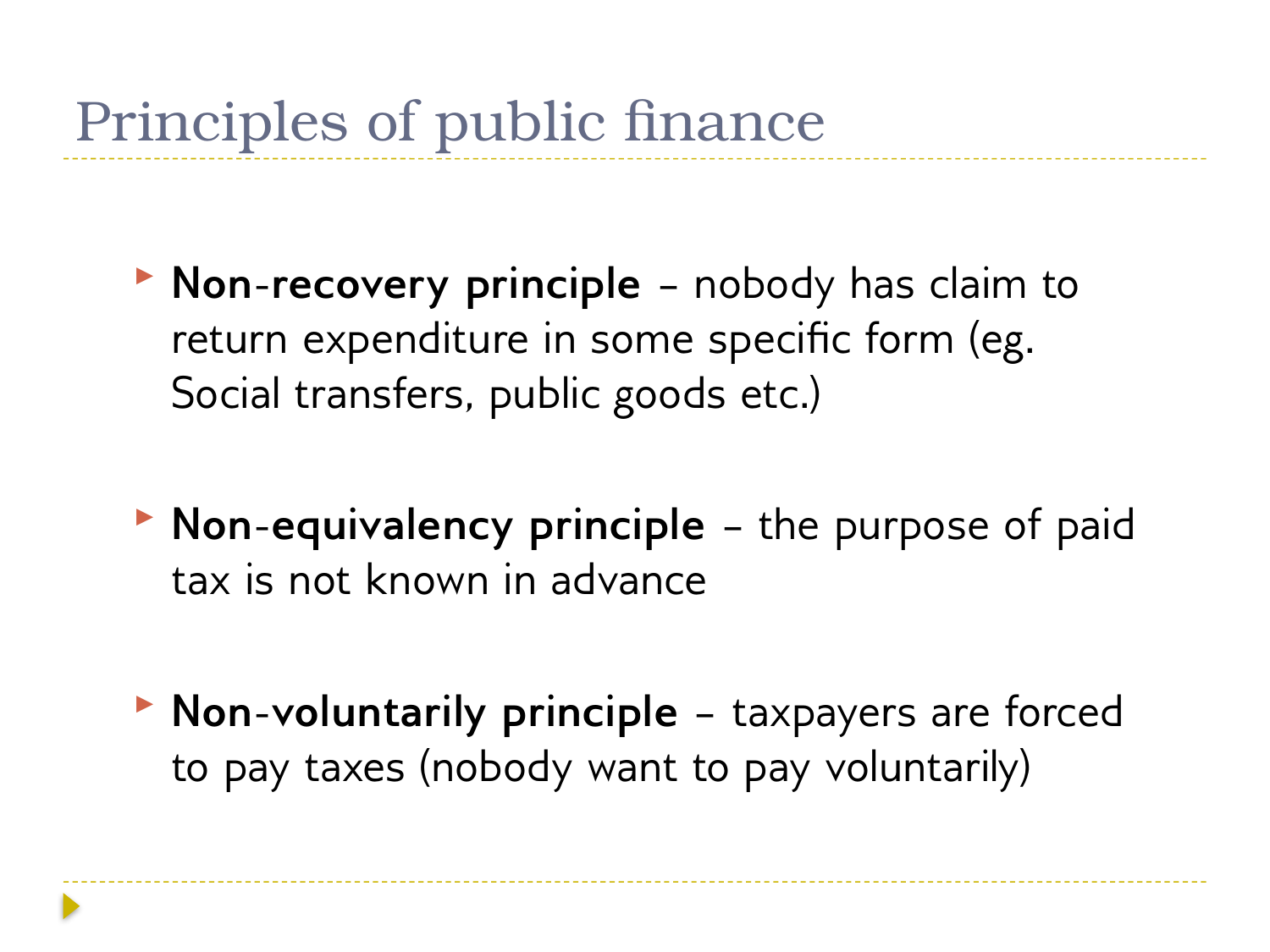

# Principles of public finance
Non-recovery principle – nobody has claim to return expenditure in some specific form (eg. Social transfers, public goods etc.)

Non-equivalency principle – the purpose of paid tax is not known in advance

Non-voluntarily principle – taxpayers are forced to pay taxes (nobody want to pay voluntarily)